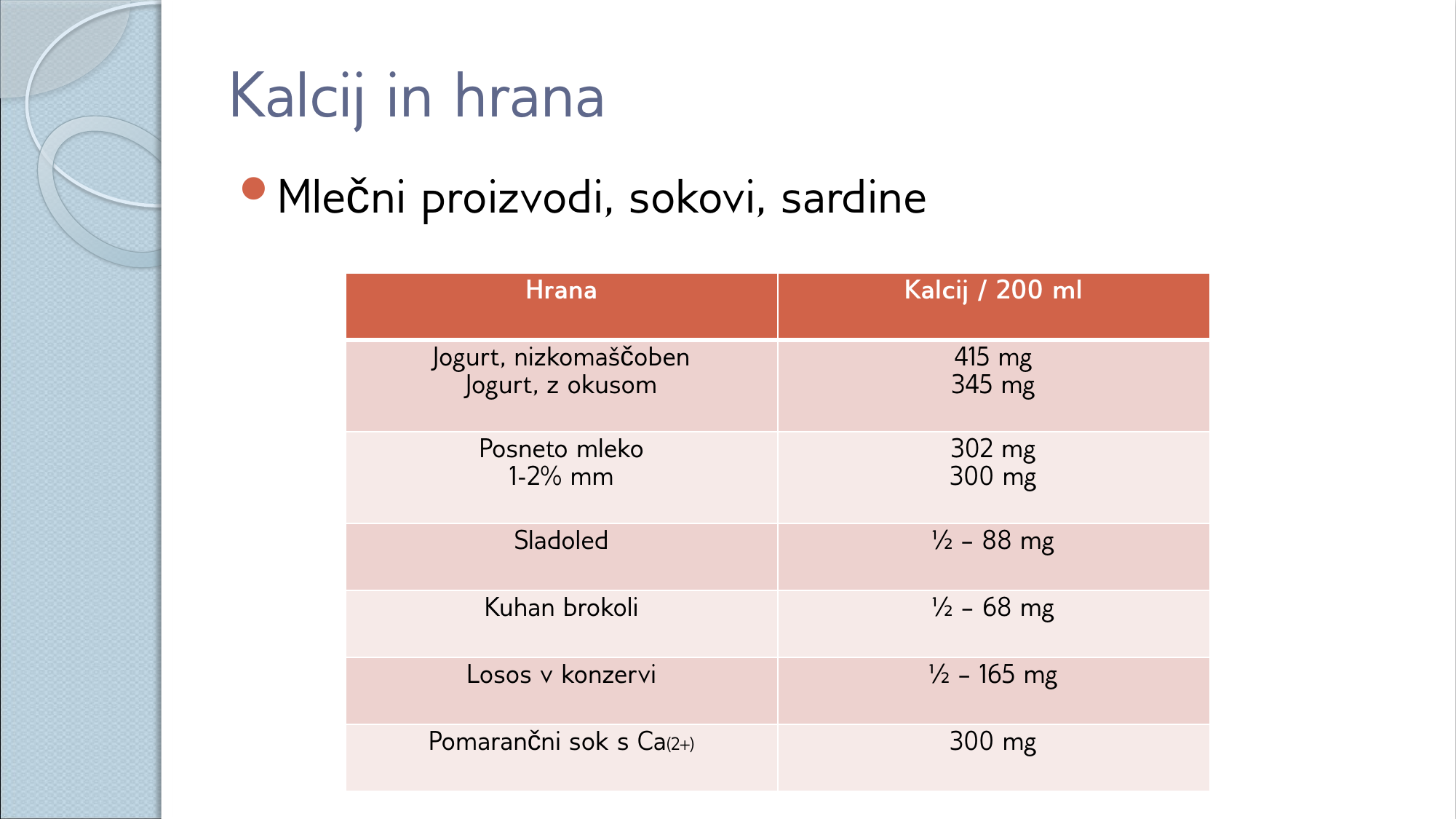

# Kalcij in hrana
Mlečni proizvodi, sokovi, sardine

| Hrana | Kalcij / 200 ml |
| --- | --- |
| Jogurt, nizkomaščoben Jogurt, z okusom | 415 mg 345 mg |
| Posneto mleko 1-2% mm | 302 mg 300 mg |
| Sladoled | ½ – 88 mg |
| Kuhan brokoli | ½ – 68 mg |
| Losos v konzervi | ½ – 165 mg |
| Pomarančni sok s Ca(2+) | 300 mg |